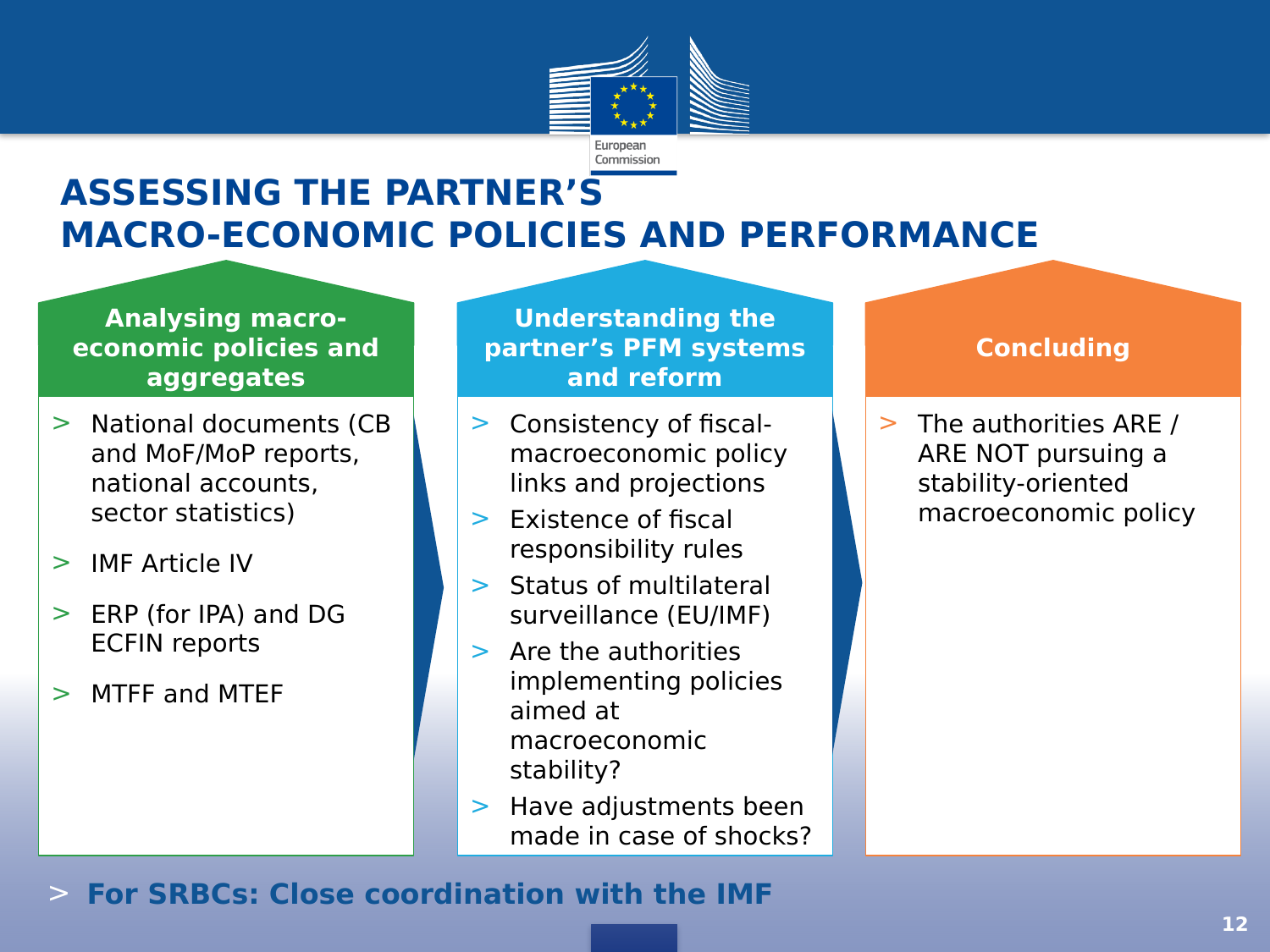

# Assessing the partner’s macro-economic policies and performance

Analysing macro-economic policies and aggregates
Understanding the partner’s PFM systems and reform
Concluding

National documents (CB and MoF/MoP reports, national accounts, sector statistics)
IMF Article IV
ERP (for IPA) and DG ECFIN reports
MTFF and MTEF
Consistency of fiscal-macroeconomic policy links and projections
Existence of fiscal responsibility rules
Status of multilateral surveillance (EU/IMF)
Are the authorities implementing policies aimed at macroeconomic stability?
Have adjustments been made in case of shocks?
The authorities ARE / ARE NOT pursuing a stability-oriented macroeconomic policy

For SRBCs: Close coordination with the IMF
12